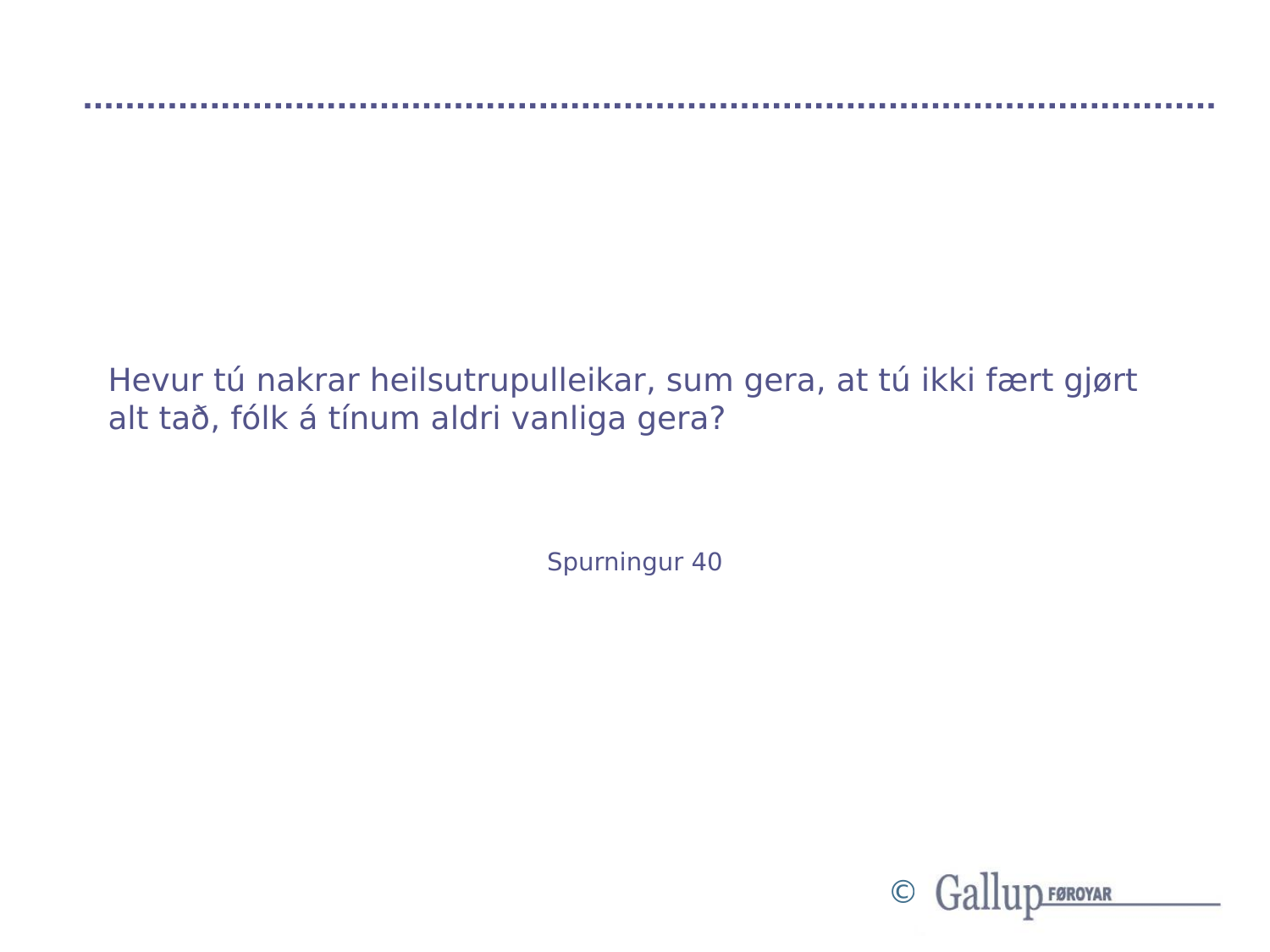

# Hevur tú nakrar heilsutrupulleikar, sum gera, at tú ikki fært gjørt alt tað, fólk á tínum aldri vanliga gera?
Spurningur 40